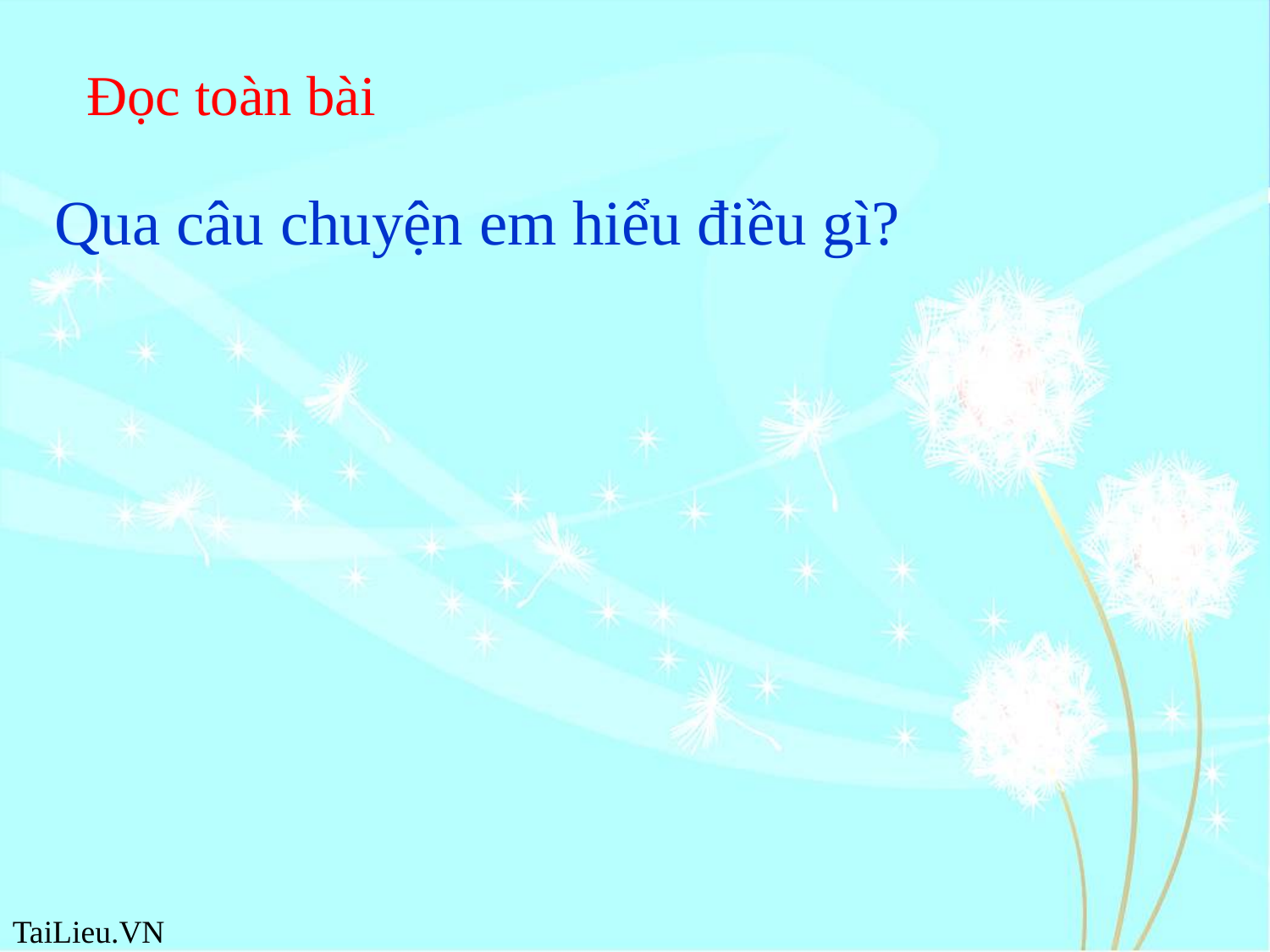

Đọc toàn bài
Qua câu chuyện em hiểu điều gì?
#